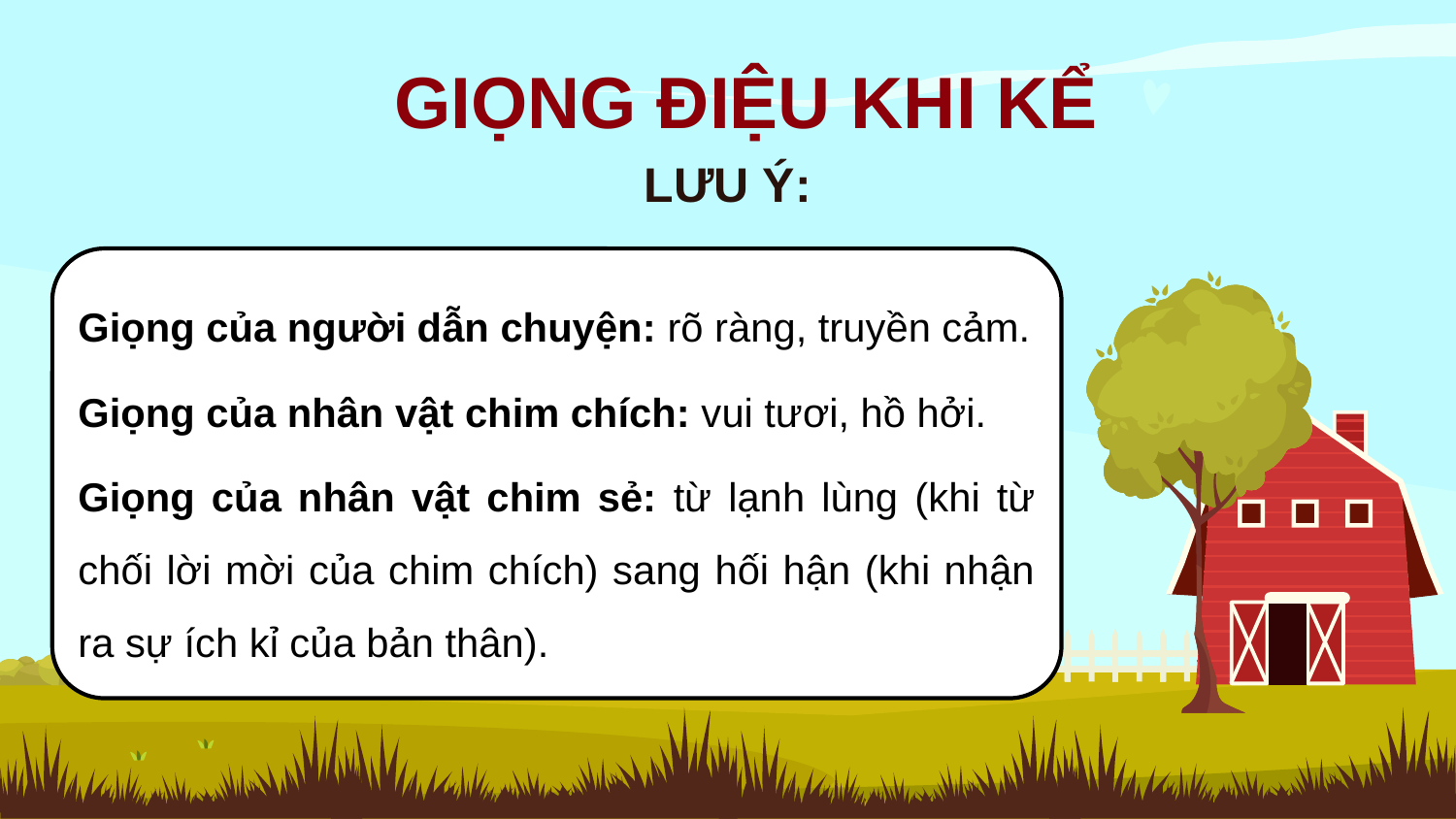

GIỌNG ĐIỆU KHI KỂ

LƯU Ý:

Giọng của người dẫn chuyện: rõ ràng, truyền cảm.
Giọng của nhân vật chim chích: vui tươi, hồ hởi.
Giọng của nhân vật chim sẻ: từ lạnh lùng (khi từ chối lời mời của chim chích) sang hối hận (khi nhận ra sự ích kỉ của bản thân).